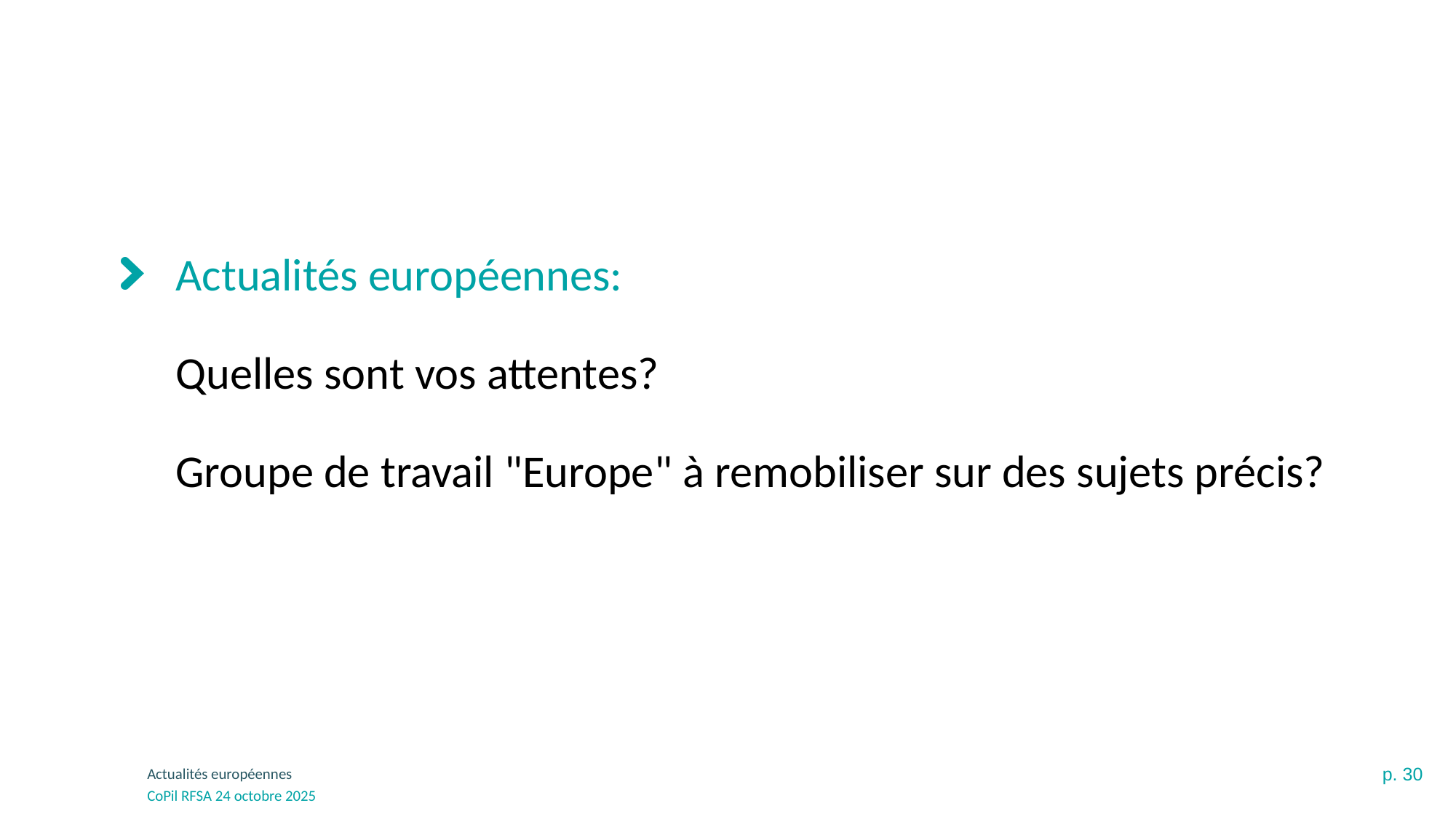

# Actualités européennes: Quelles sont vos attentes? Groupe de travail "Europe" à remobiliser sur des sujets précis?